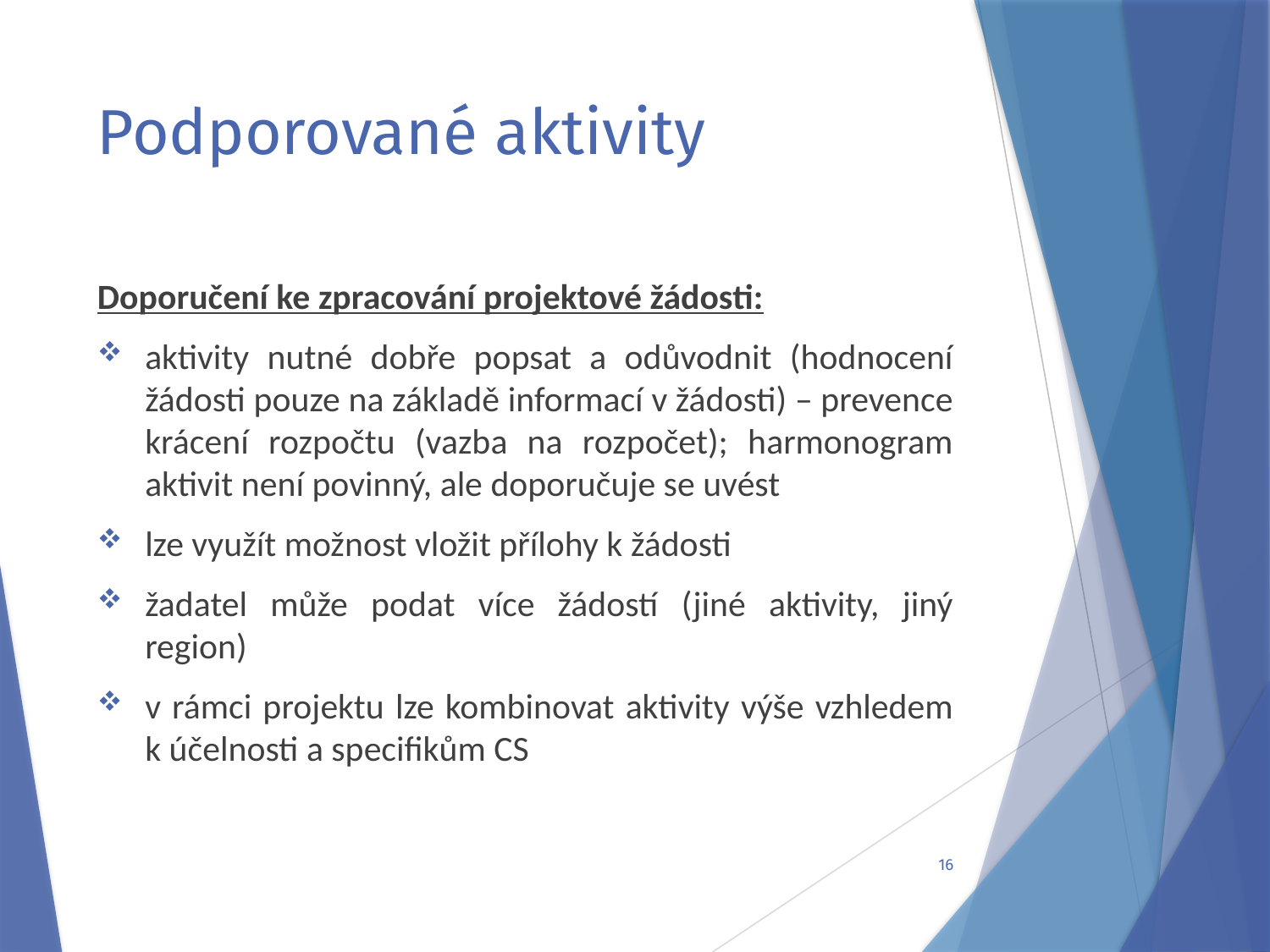

# Podporované aktivity
Doporučení ke zpracování projektové žádosti:
aktivity nutné dobře popsat a odůvodnit (hodnocení žádosti pouze na základě informací v žádosti) – prevence krácení rozpočtu (vazba na rozpočet); harmonogram aktivit není povinný, ale doporučuje se uvést
lze využít možnost vložit přílohy k žádosti
žadatel může podat více žádostí (jiné aktivity, jiný region)
v rámci projektu lze kombinovat aktivity výše vzhledem k účelnosti a specifikům CS

16